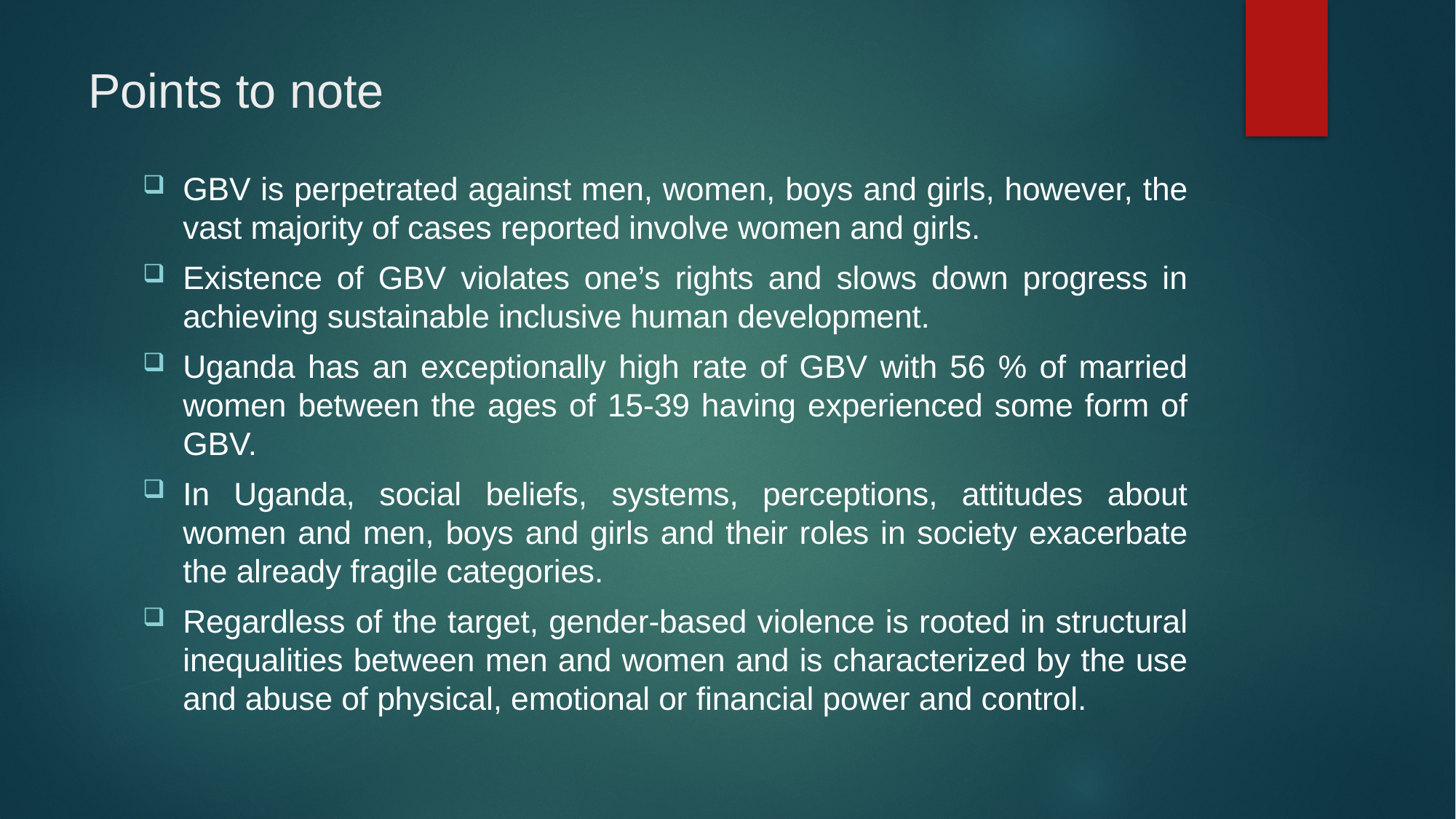

# Points to note
GBV is perpetrated against men, women, boys and girls, however, the vast majority of cases reported involve women and girls.
Existence of GBV violates one’s rights and slows down progress in achieving sustainable inclusive human development.
Uganda has an exceptionally high rate of GBV with 56 % of married women between the ages of 15-39 having experienced some form of GBV.
In Uganda, social beliefs, systems, perceptions, attitudes about women and men, boys and girls and their roles in society exacerbate the already fragile categories.
Regardless of the target, gender-based violence is rooted in structural inequalities between men and women and is characterized by the use and abuse of physical, emotional or financial power and control.